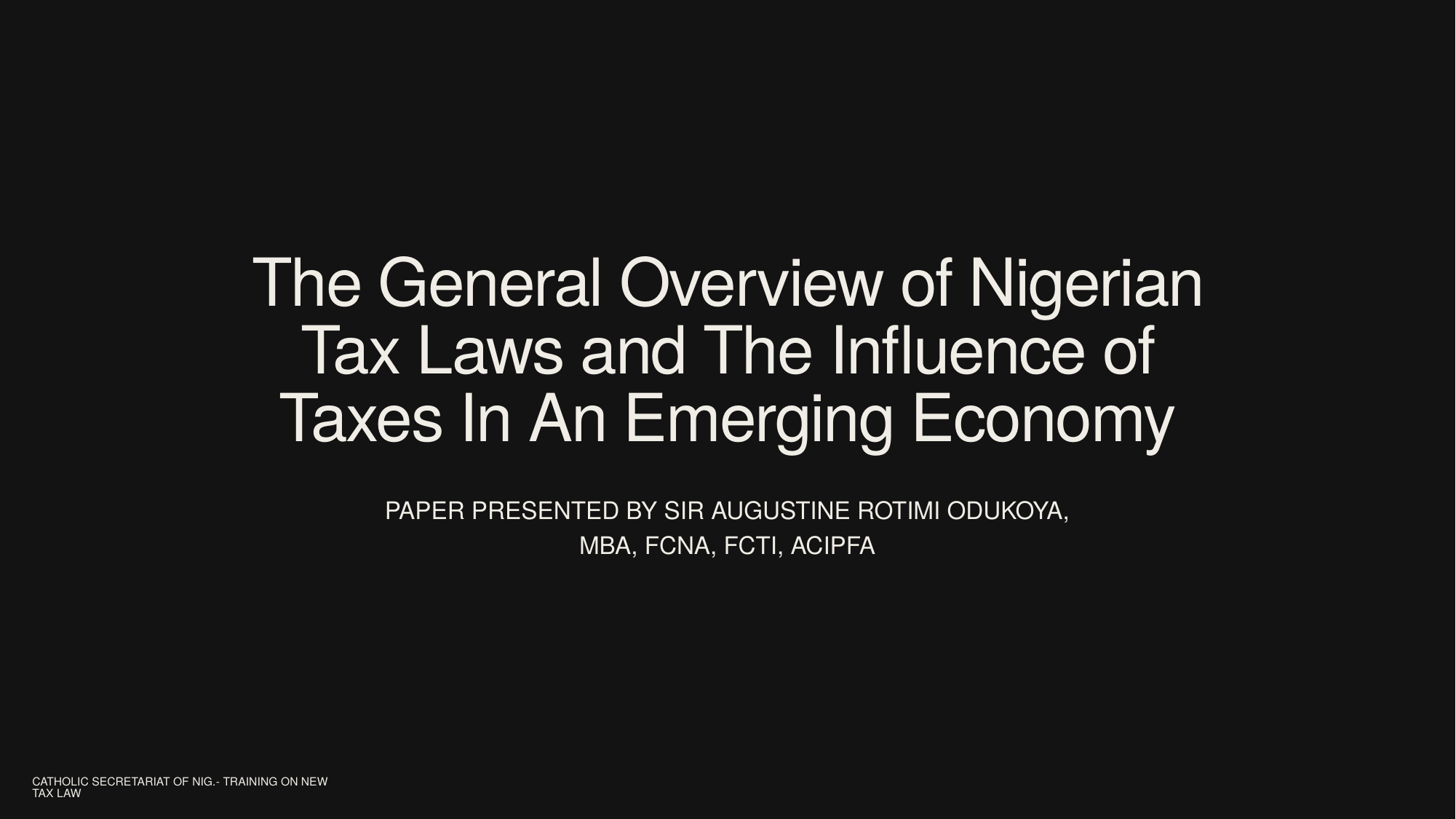

# The General Overview of Nigerian Tax Laws and The Influence of Taxes In An Emerging Economy
PAPER PRESENTED BY SIR AUGUSTINE ROTIMI ODUKOYA, MBA, FCNA, FCTI, ACIPFA
CATHOLIC SECRETARIAT OF NIG.- TRAINING ON NEW TAX LAW